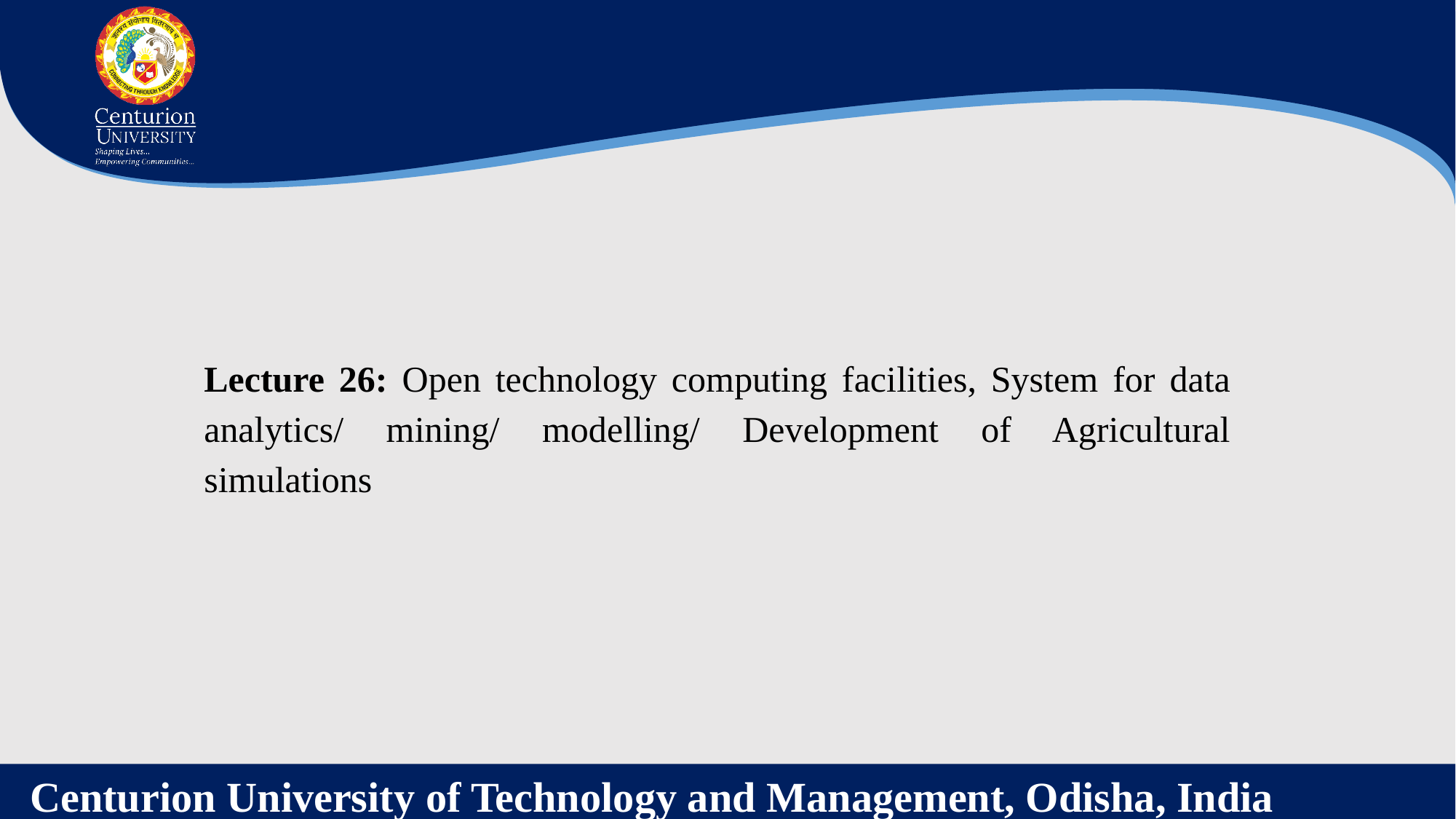

Lecture 26: Open technology computing facilities, System for data analytics/ mining/ modelling/ Development of Agricultural simulations